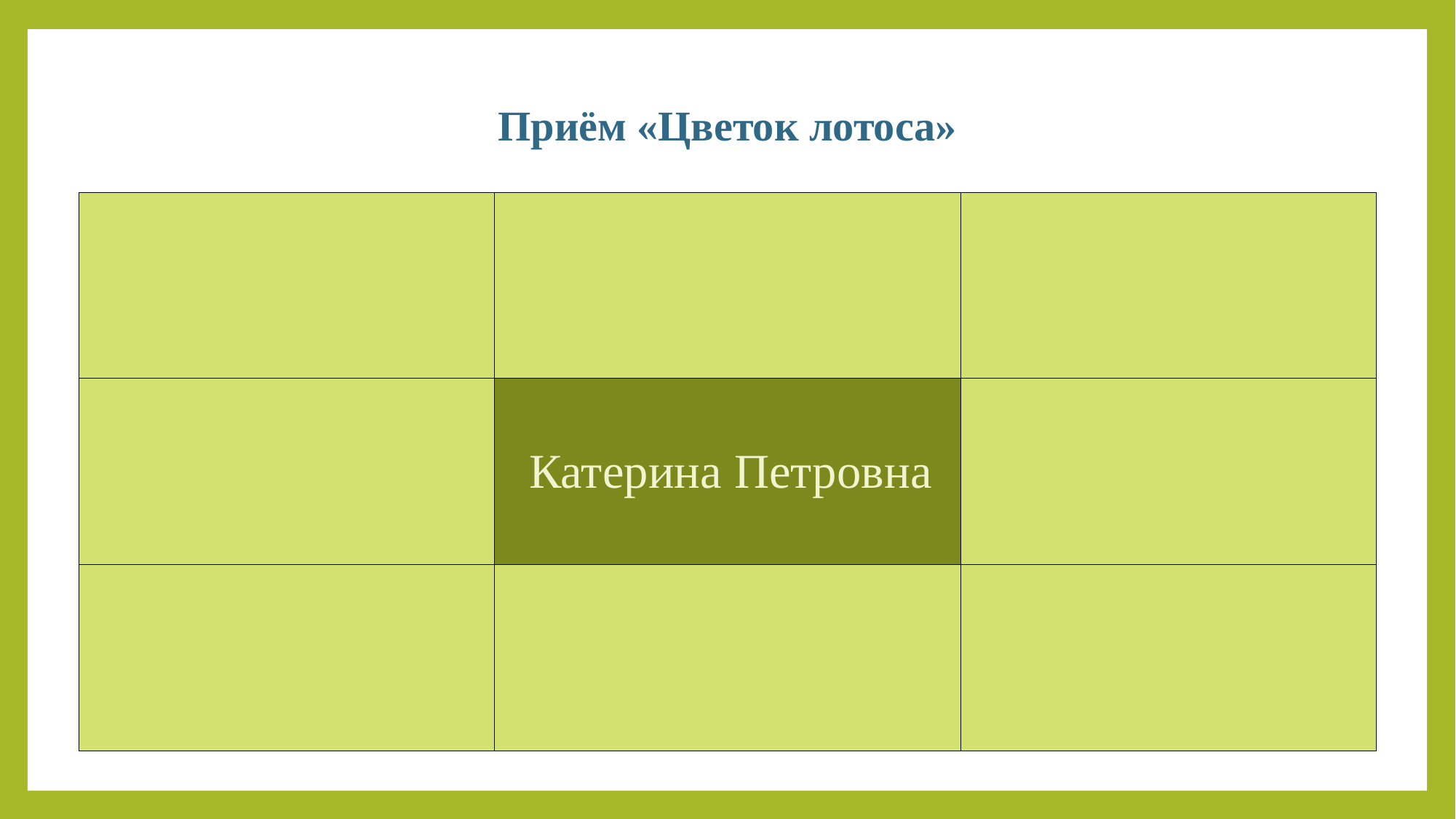

Приём «Цветок лотоса»

|  |  |  |
| --- | --- | --- |
|  | Катерина Петровна |  |
|  |  |  |